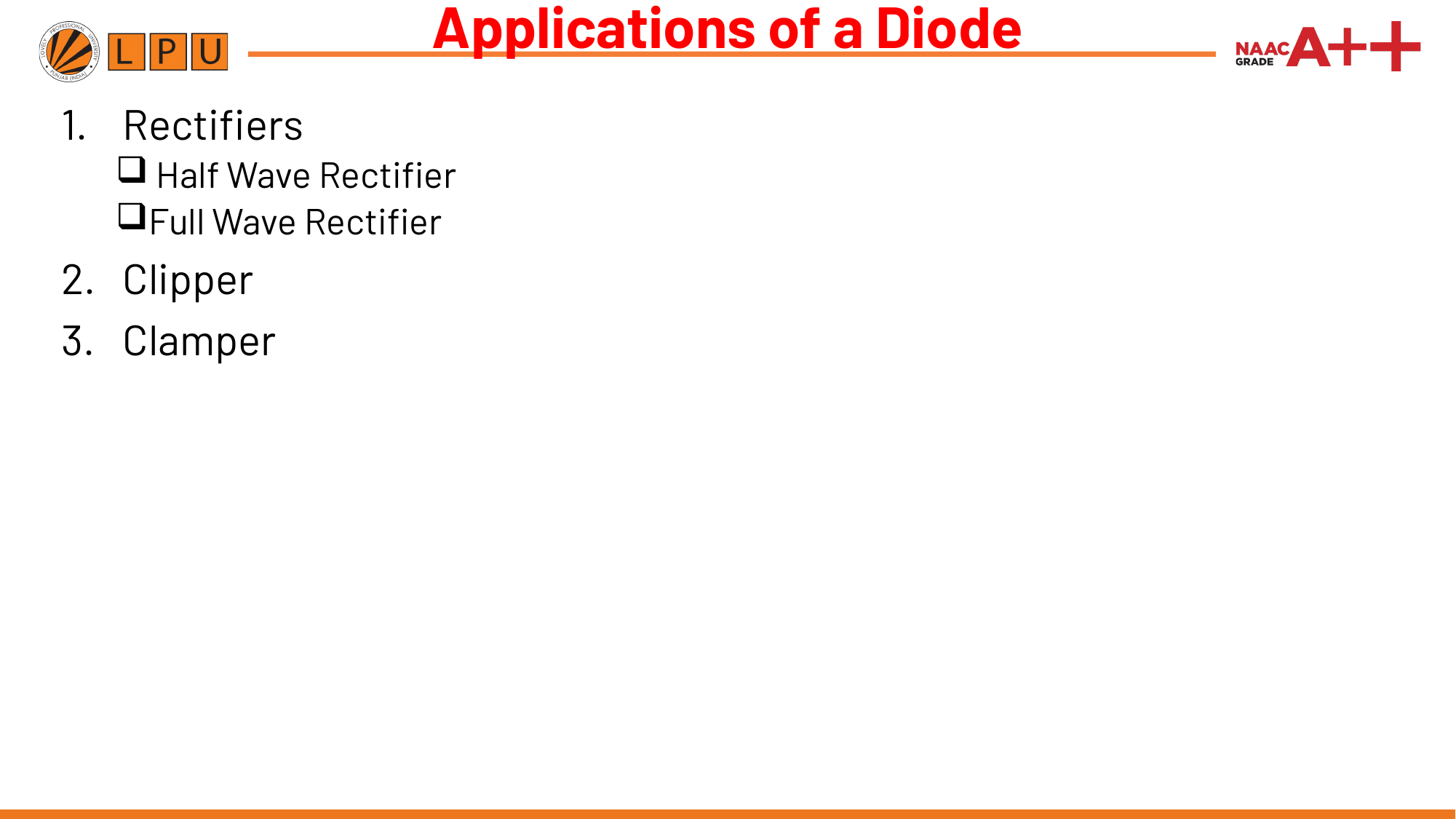

# Applications of a Diode
Rectifiers
 Half Wave Rectifier
Full Wave Rectifier
Clipper
Clamper